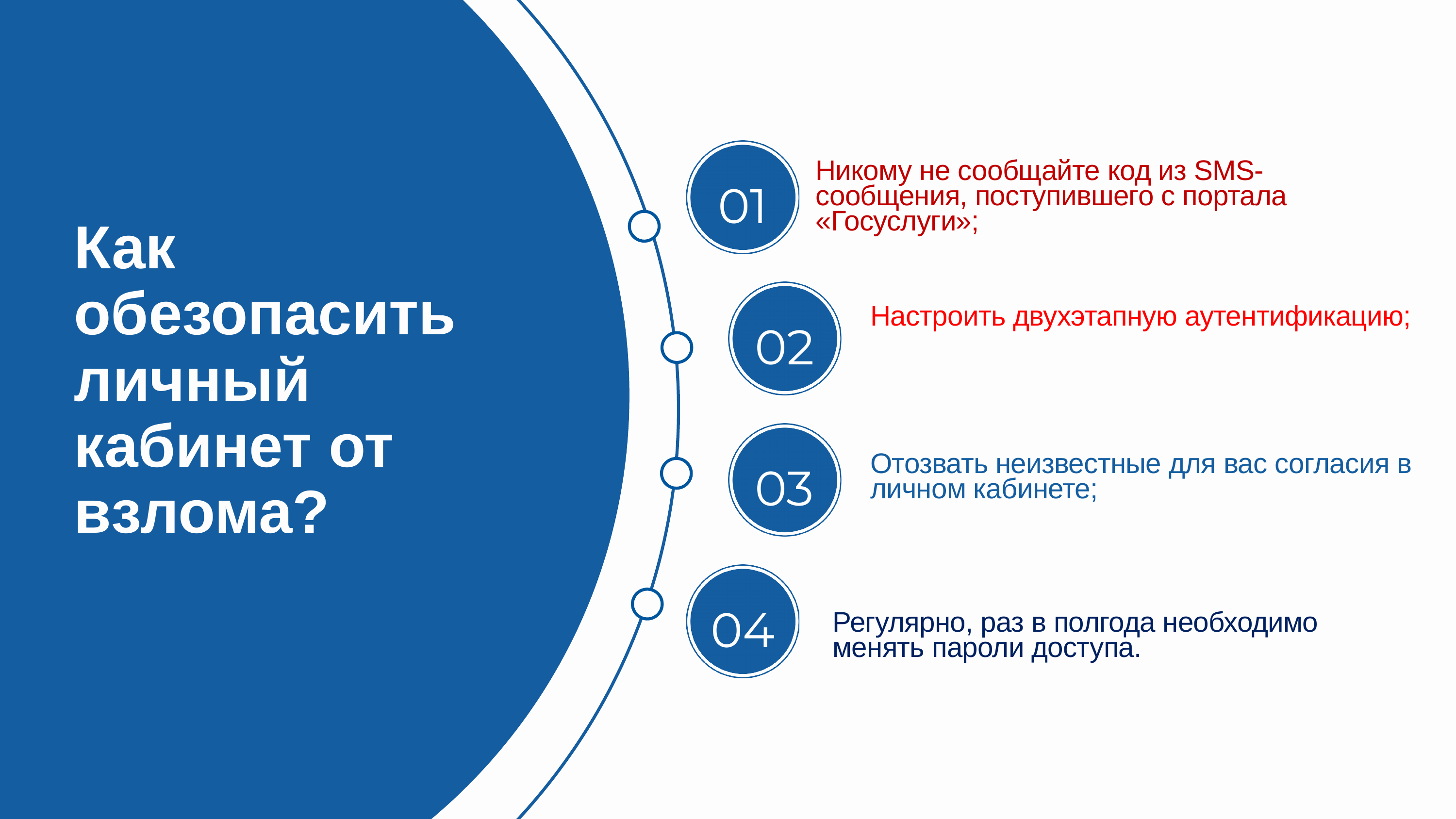

Никому не сообщайте код из SMS-сообщения, поступившего с портала «Госуслуги»;
01
Как обезопасить личный кабинет от взлома?

02
Настроить двухэтапную аутентификацию;

03
Отозвать неизвестные для вас согласия в личном кабинете;

04

Регулярно, раз в полгода необходимо менять пароли доступа.